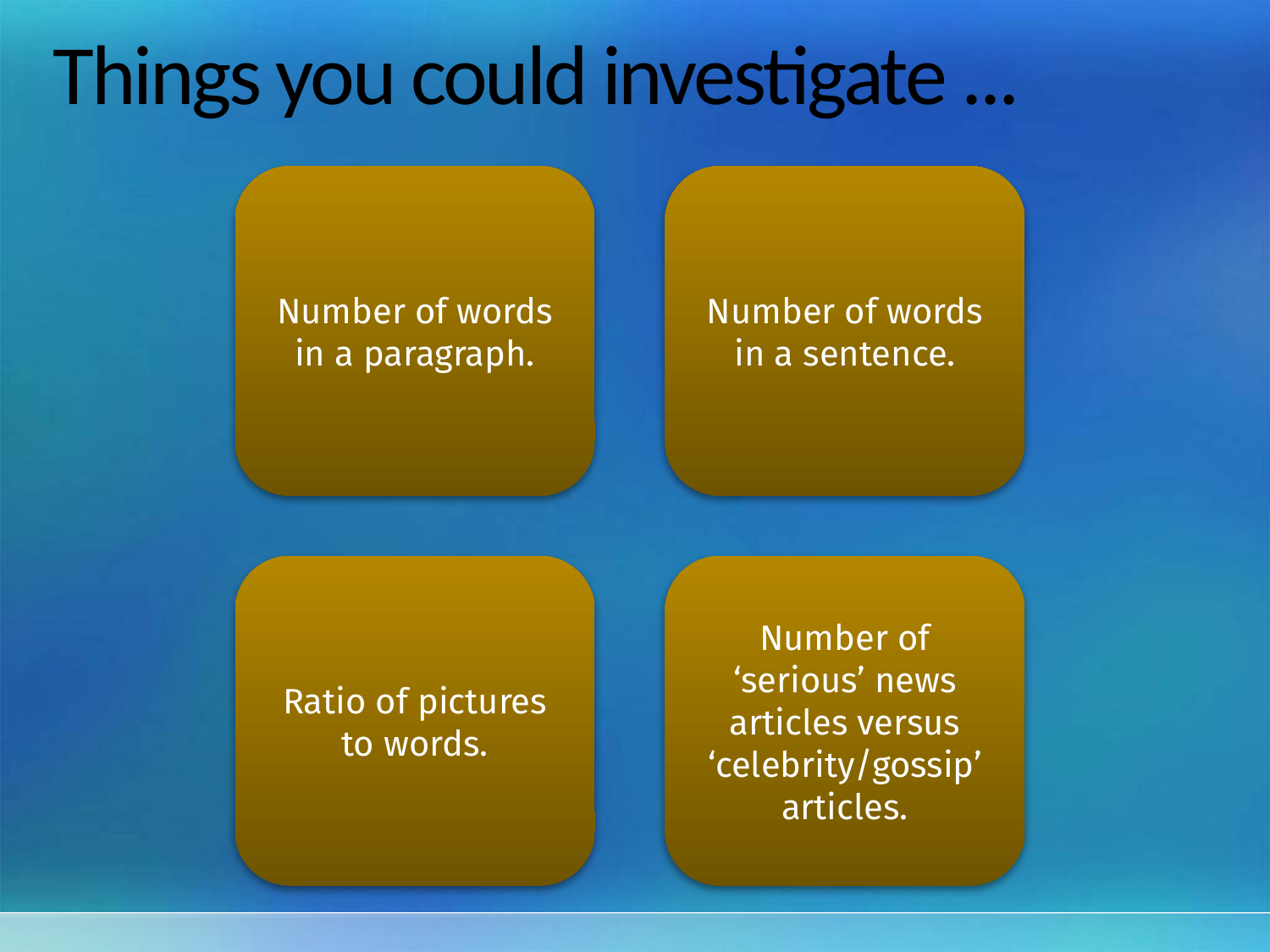

# Things you could investigate ...
Number of words in a paragraph.
Number of words in a sentence.
Ratio of pictures to words.
Number of ‘serious’ news articles versus ‘celebrity/gossip’ articles.